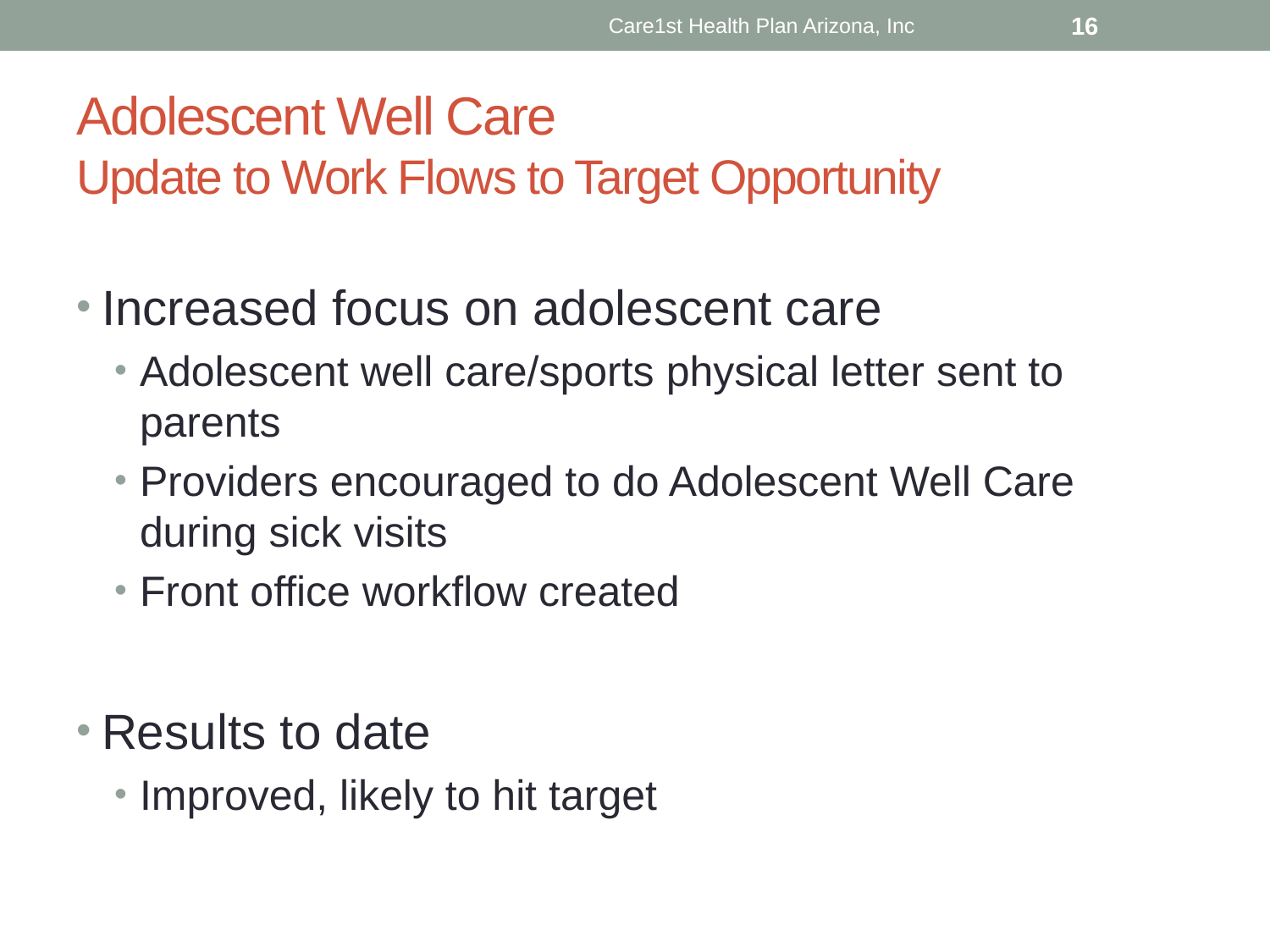

Care1st Health Plan Arizona, Inc
16
# Adolescent Well Care Update to Work Flows to Target Opportunity

Increased focus on adolescent care
Adolescent well care/sports physical letter sent to parents
Providers encouraged to do Adolescent Well Care during sick visits
Front office workflow created

Results to date
Improved, likely to hit target